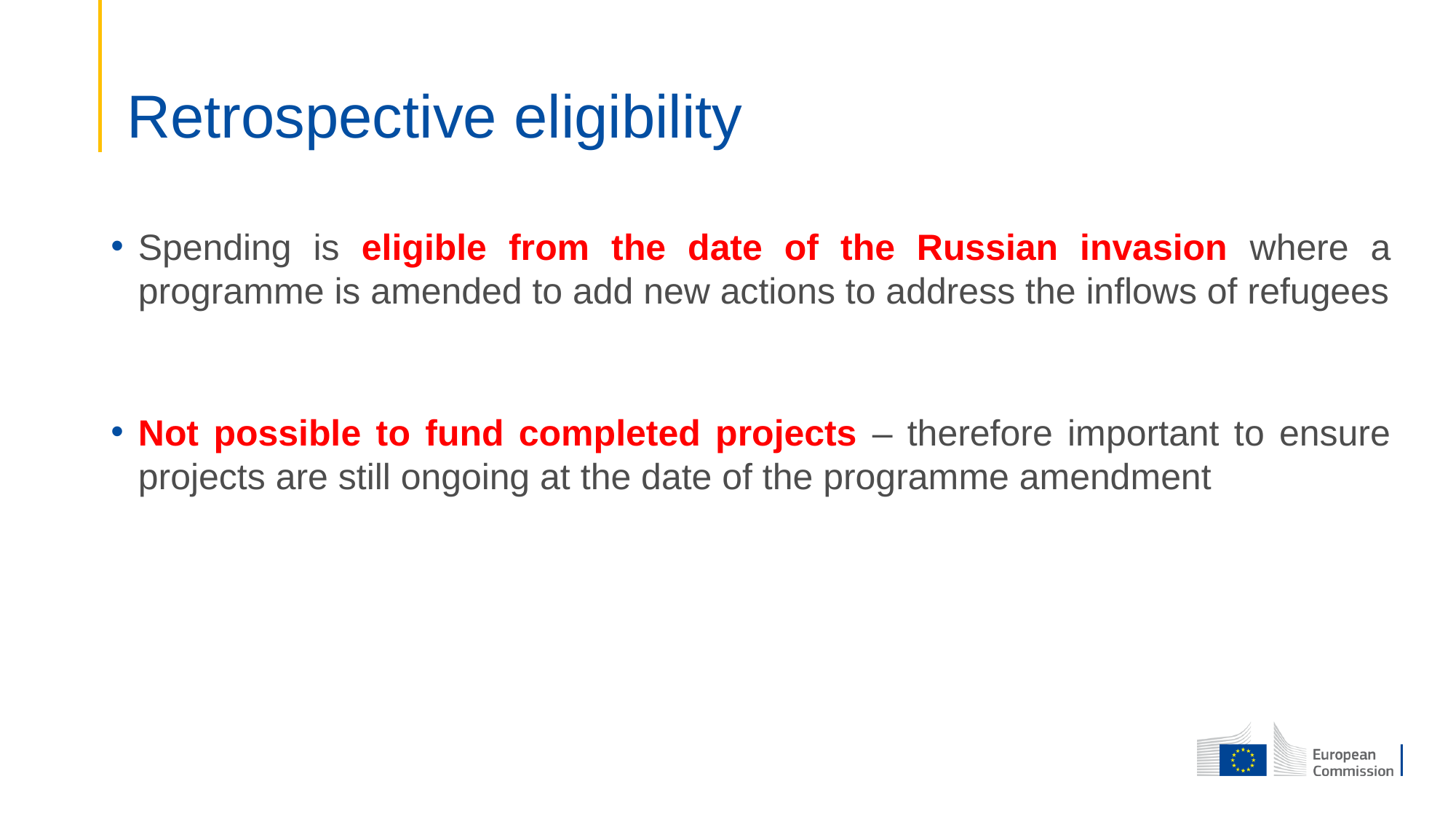

# Retrospective eligibility
Spending is eligible from the date of the Russian invasion where a programme is amended to add new actions to address the inflows of refugees

Not possible to fund completed projects – therefore important to ensure projects are still ongoing at the date of the programme amendment